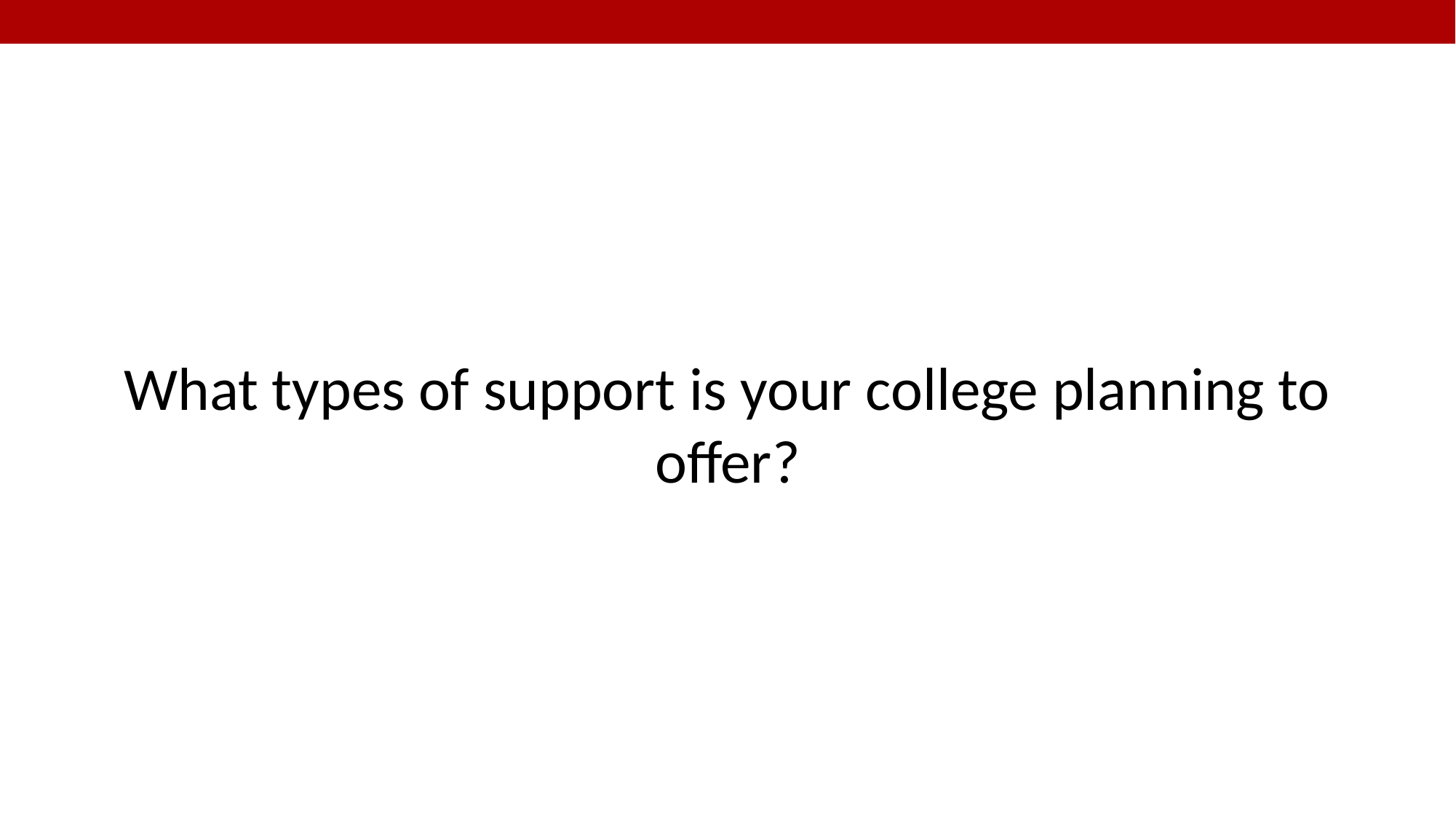

What types of support is your college planning to offer?